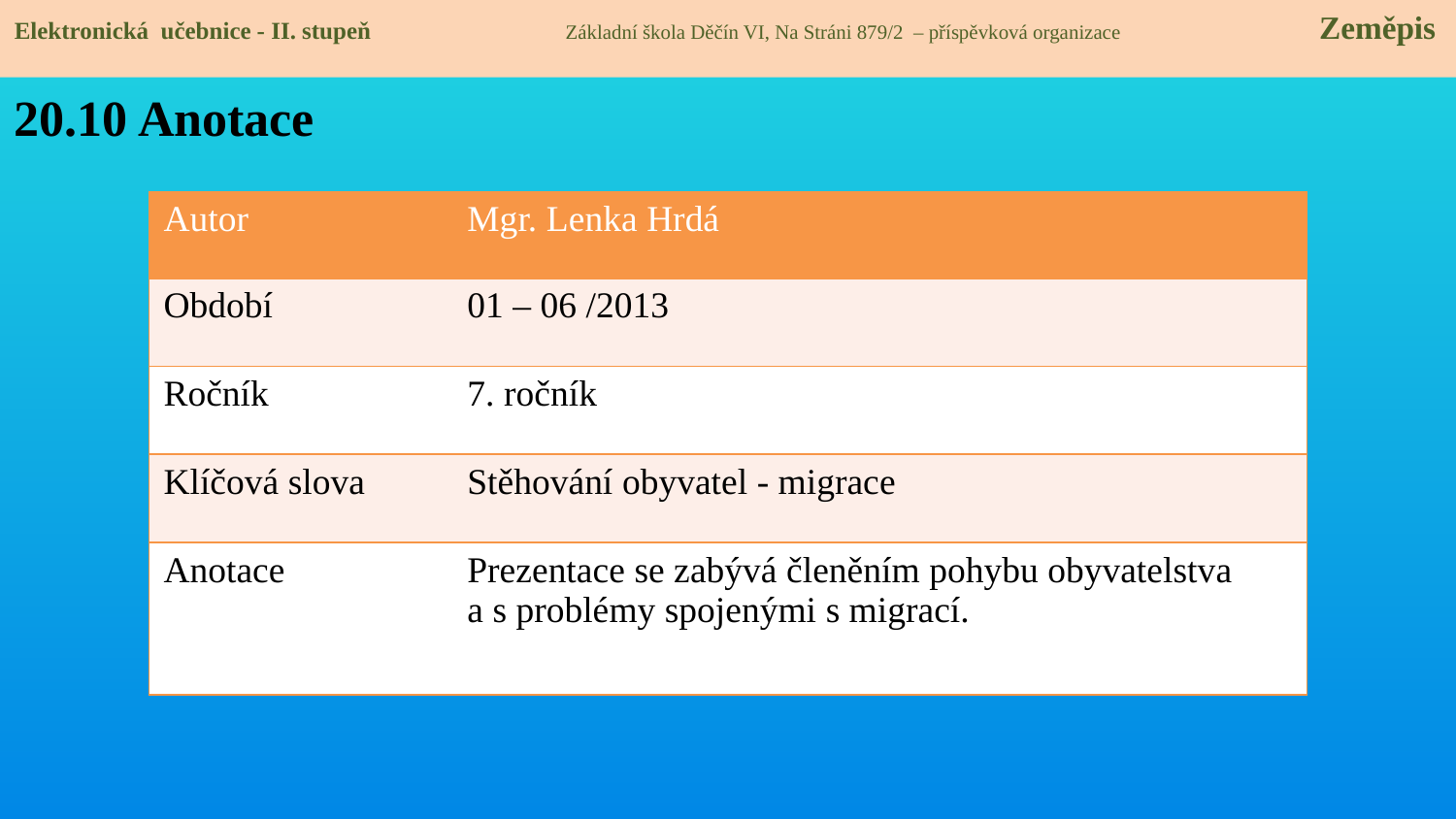

Elektronická  učebnice - II. stupeň                                Základní škola Děčín VI, Na Stráni 879/2  – příspěvková organizace                                       Zeměpis

20.10 Anotace
| Autor | Mgr. Lenka Hrdá |
| --- | --- |
| Období | 01 – 06 /2013 |
| Ročník | 7. ročník |
| Klíčová slova | Stěhování obyvatel - migrace |
| Anotace | Prezentace se zabývá členěním pohybu obyvatelstva a s problémy spojenými s migrací. |